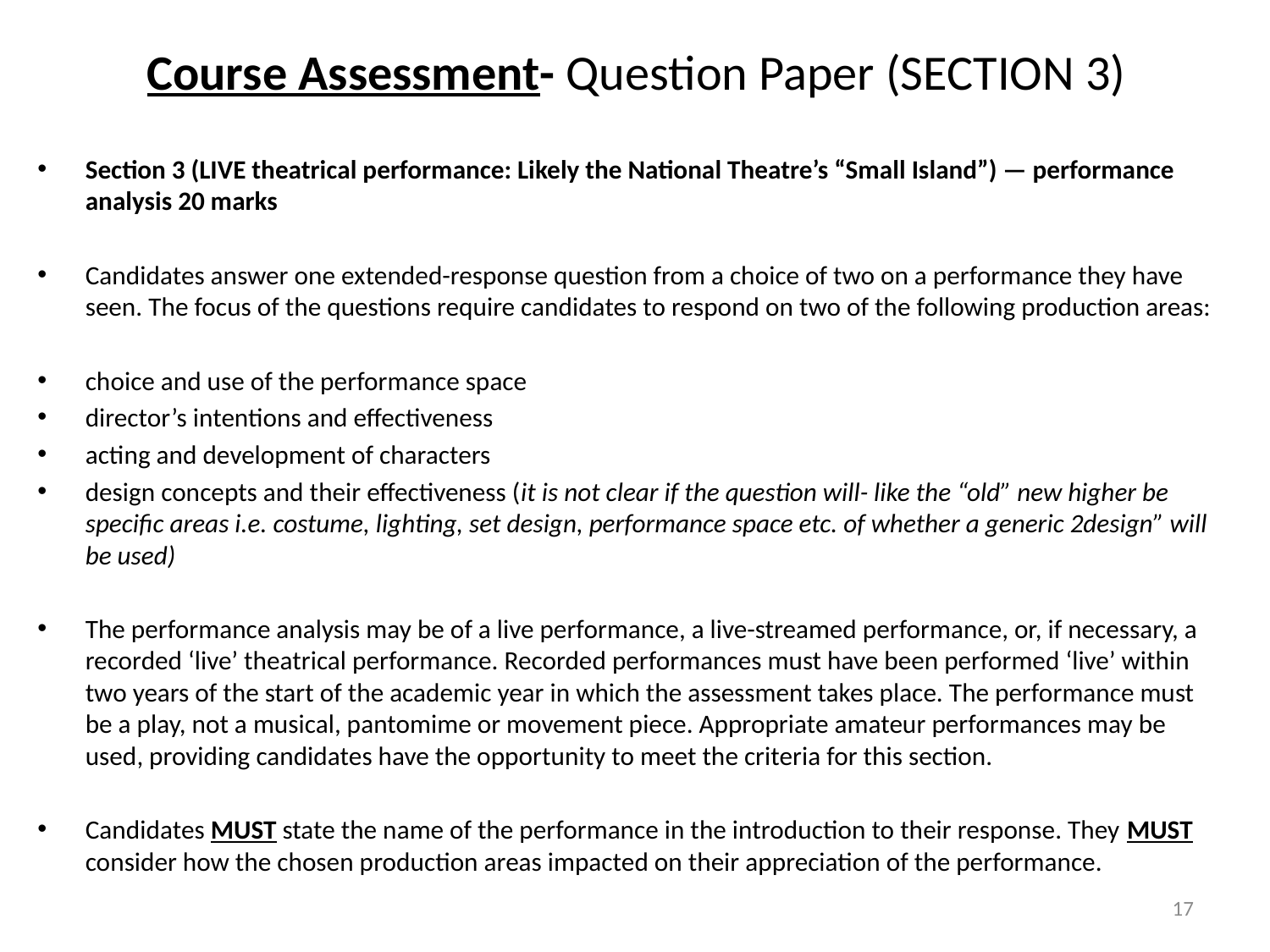

# Course Assessment- Question Paper (SECTION 3)
Section 3 (LIVE theatrical performance: Likely the National Theatre’s “Small Island”) — performance analysis 20 marks

Candidates answer one extended-response question from a choice of two on a performance they have seen. The focus of the questions require candidates to respond on two of the following production areas:

choice and use of the performance space
director’s intentions and effectiveness
acting and development of characters
design concepts and their effectiveness (it is not clear if the question will- like the “old” new higher be specific areas i.e. costume, lighting, set design, performance space etc. of whether a generic 2design” will be used)

The performance analysis may be of a live performance, a live-streamed performance, or, if necessary, a recorded ‘live’ theatrical performance. Recorded performances must have been performed ‘live’ within two years of the start of the academic year in which the assessment takes place. The performance must be a play, not a musical, pantomime or movement piece. Appropriate amateur performances may be used, providing candidates have the opportunity to meet the criteria for this section.

Candidates MUST state the name of the performance in the introduction to their response. They MUST consider how the chosen production areas impacted on their appreciation of the performance.
17